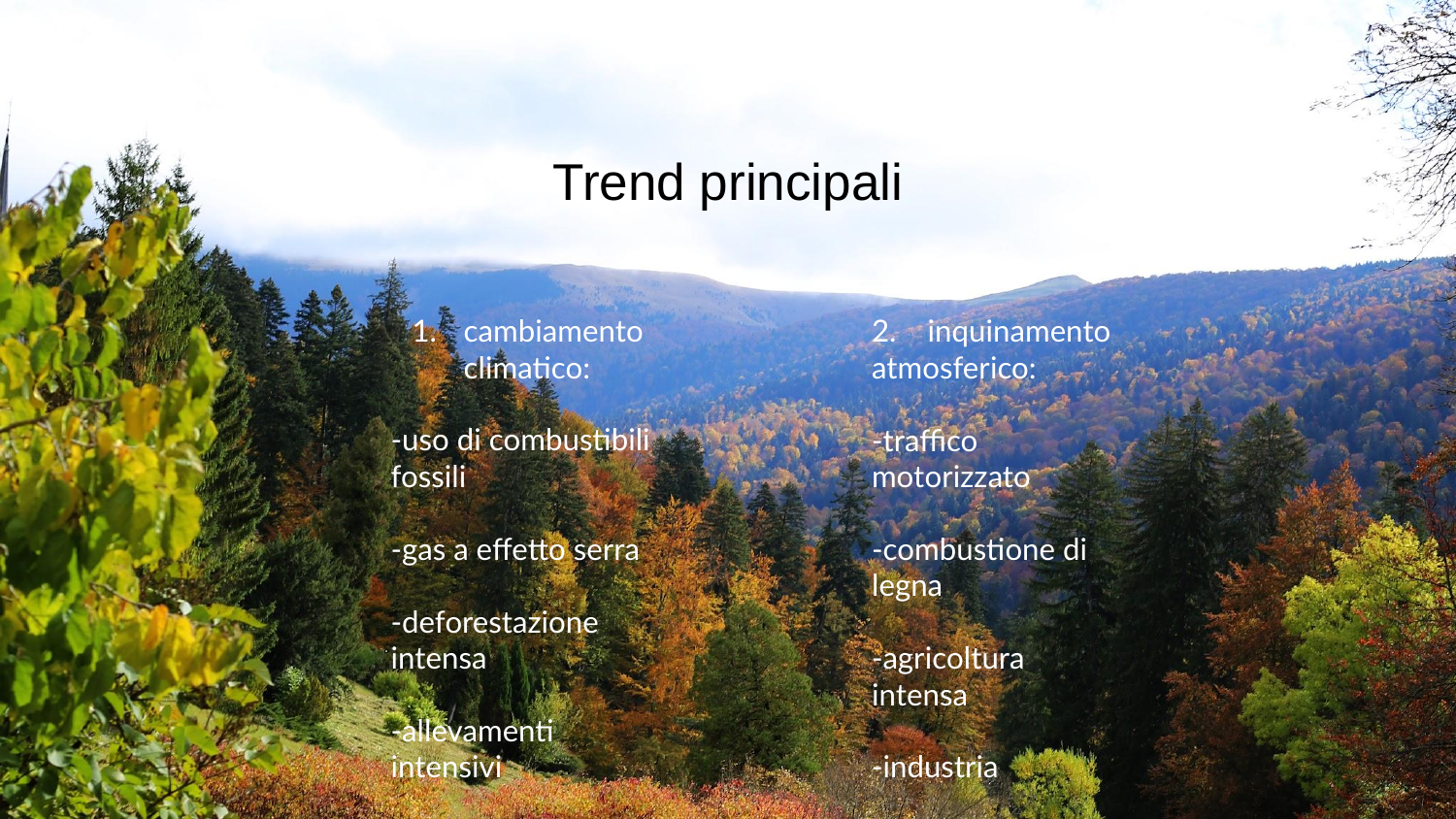

# Trend principali
cambiamento climatico:

-uso di combustibili fossili

-gas a effetto serra

-deforestazione intensa

-allevamenti intensivi
2.    inquinamento atmosferico:

-traffico motorizzato

-combustione di legna

-agricoltura intensa

-industria